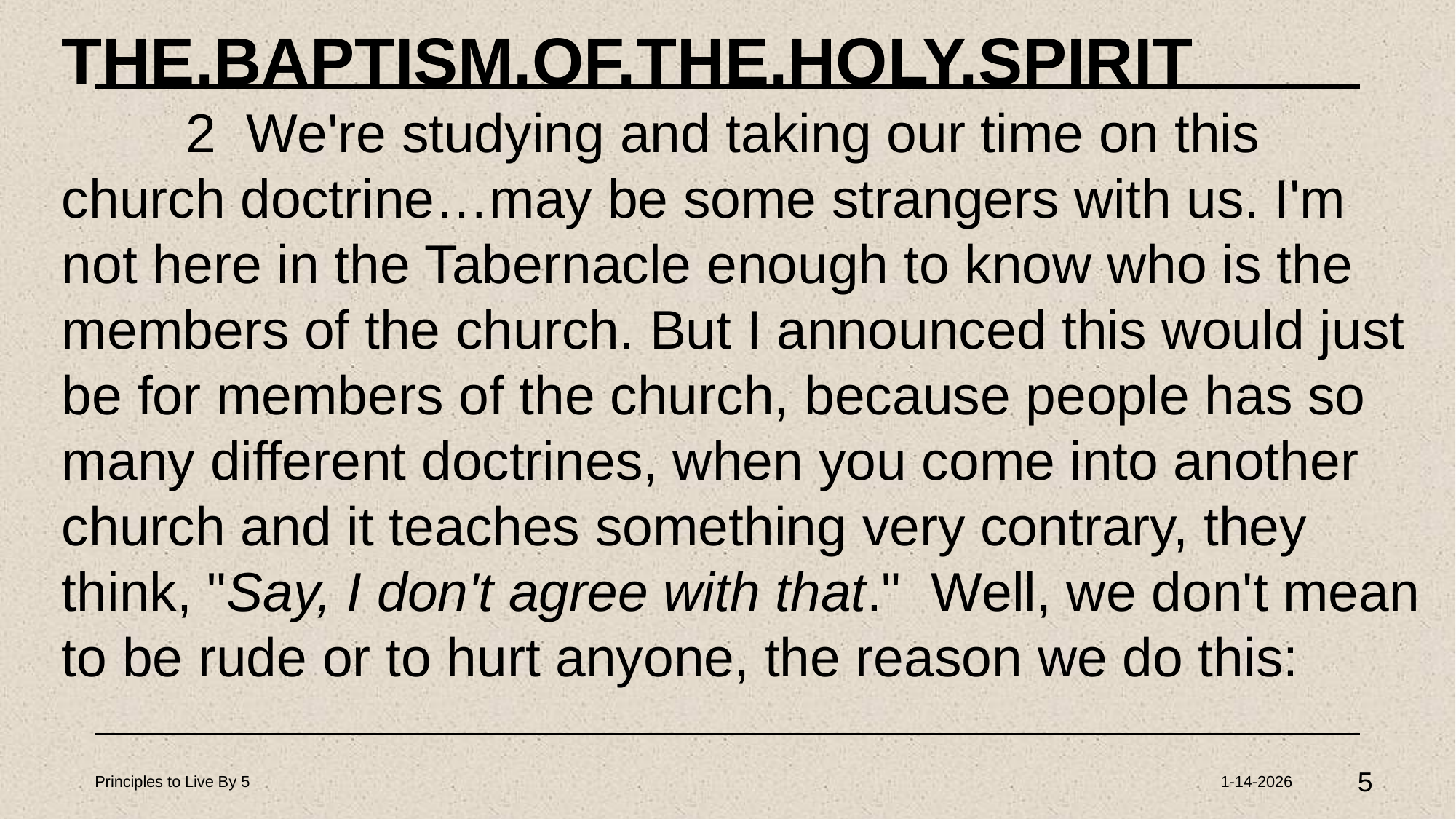

THE.BAPTISM.OF.THE.HOLY.SPIRIT
	 2  We're studying and taking our time on this church doctrine…may be some strangers with us. I'm not here in the Tabernacle enough to know who is the members of the church. But I announced this would just be for members of the church, because people has so many different doctrines, when you come into another church and it teaches something very contrary, they think, "Say, I don't agree with that."  Well, we don't mean to be rude or to hurt anyone, the reason we do this:
Principles to Live By 5
1-14-2026
5